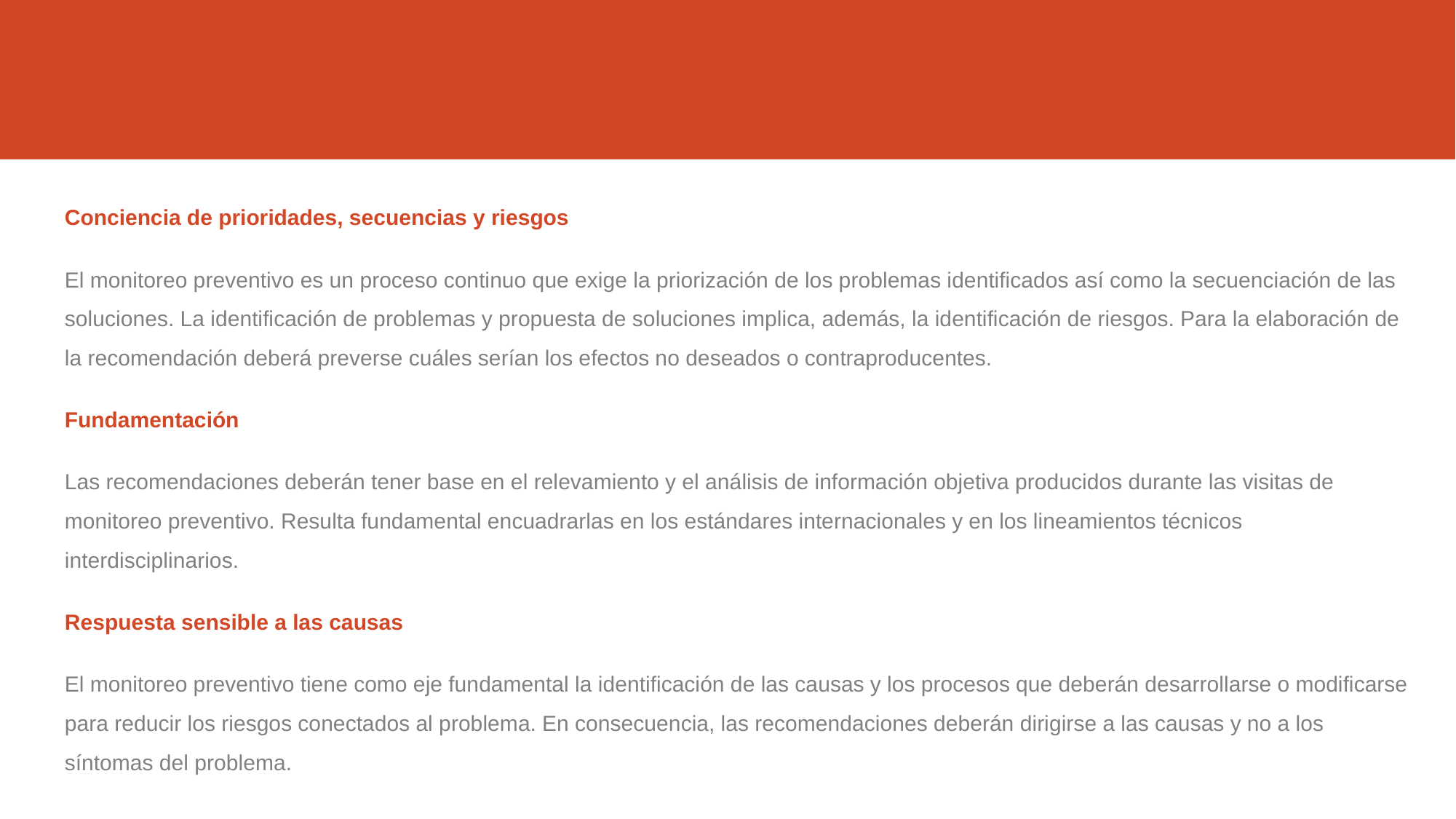

Conciencia de prioridades, secuencias y riesgos
El monitoreo preventivo es un proceso continuo que exige la priorización de los problemas identificados así como la secuenciación de las soluciones. La identificación de problemas y propuesta de soluciones implica, además, la identificación de riesgos. Para la elaboración de la recomendación deberá preverse cuáles serían los efectos no deseados o contraproducentes.
Fundamentación
Las recomendaciones deberán tener base en el relevamiento y el análisis de información objetiva producidos durante las visitas de monitoreo preventivo. Resulta fundamental encuadrarlas en los estándares internacionales y en los lineamientos técnicos interdisciplinarios.
Respuesta sensible a las causas
El monitoreo preventivo tiene como eje fundamental la identificación de las causas y los procesos que deberán desarrollarse o modificarse para reducir los riesgos conectados al problema. En consecuencia, las recomendaciones deberán dirigirse a las causas y no a los síntomas del problema.